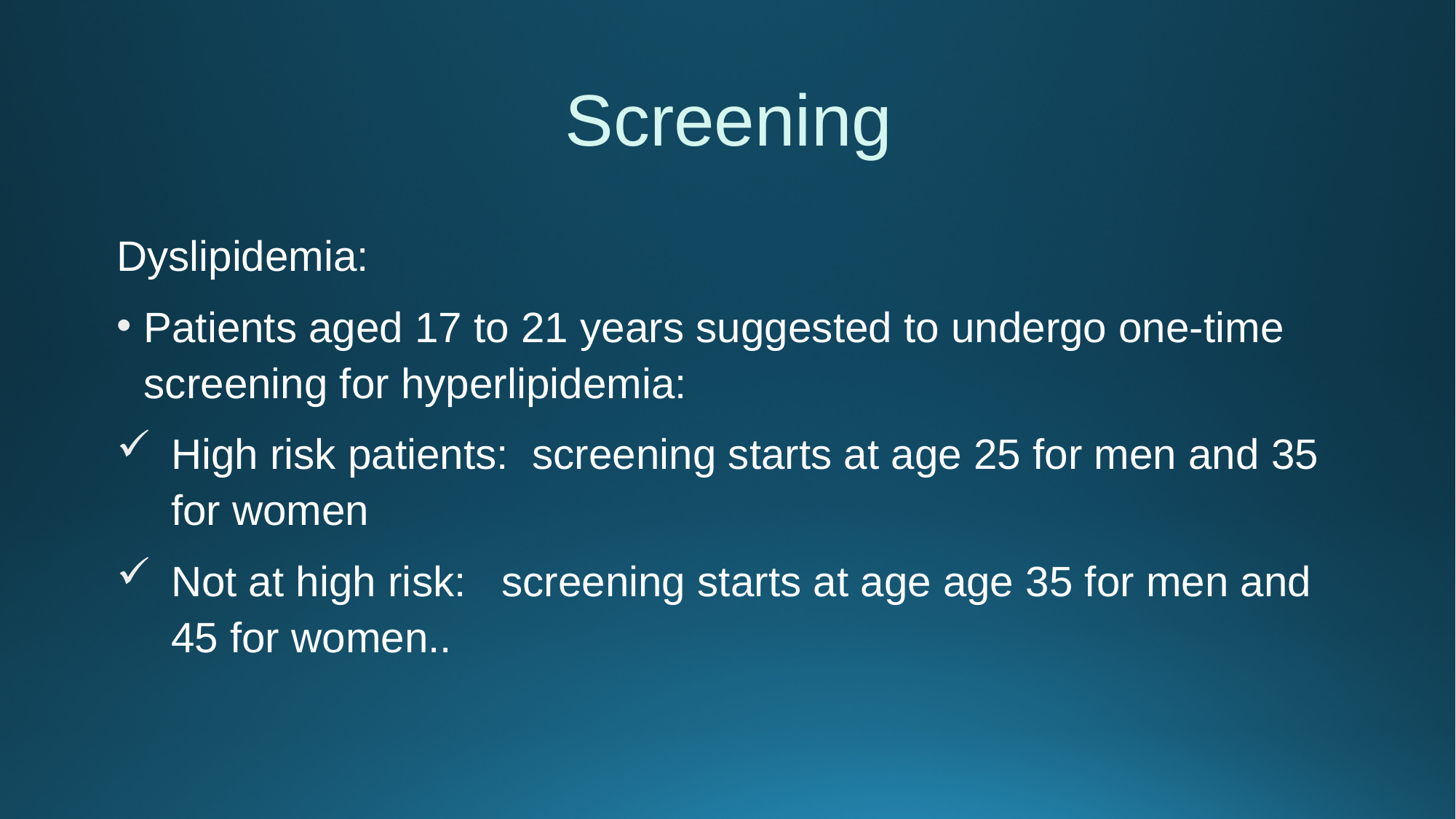

# Screening
Dyslipidemia:
Patients aged 17 to 21 years suggested to undergo one-time screening for hyperlipidemia:
High risk patients:  screening starts at age 25 for men and 35 for women
Not at high risk:   screening starts at age age 35 for men and 45 for women..